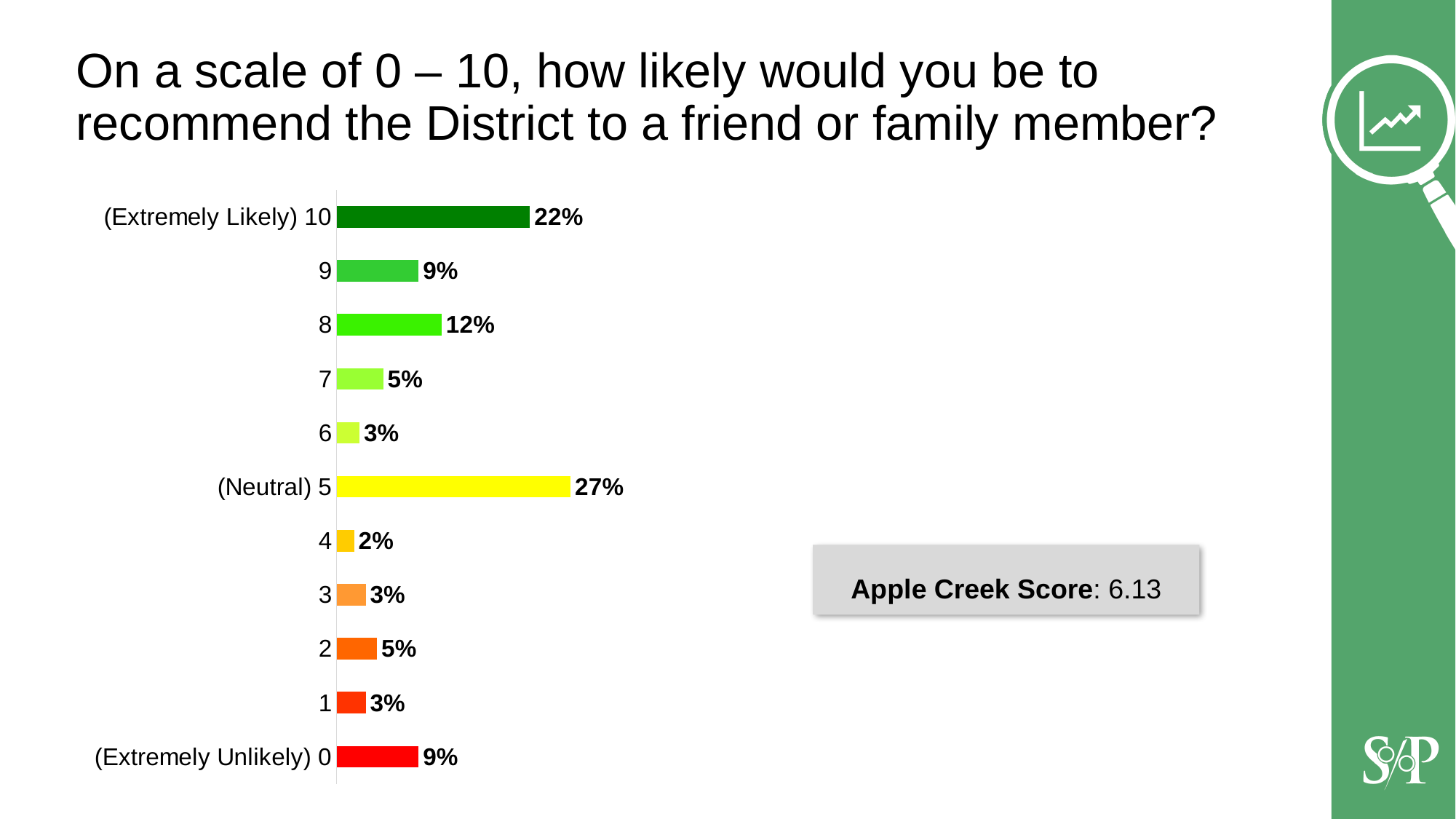

# On a scale of 0 – 10, how likely would you be to recommend the District to a friend or family member?

### Chart

| Category |  |
|---|---|
| (Extremely Unlikely) 0 | 0.093 |
| 1 | 0.033 |
| 2 | 0.046 |
| 3 | 0.033 |
| 4 | 0.02 |
| (Neutral) 5 | 0.265 |
| 6 | 0.026 |
| 7 | 0.053 |
| 8 | 0.119 |
| 9 | 0.093 |
| (Extremely Likely) 10 | 0.219 |
Apple Creek Score: 6.13